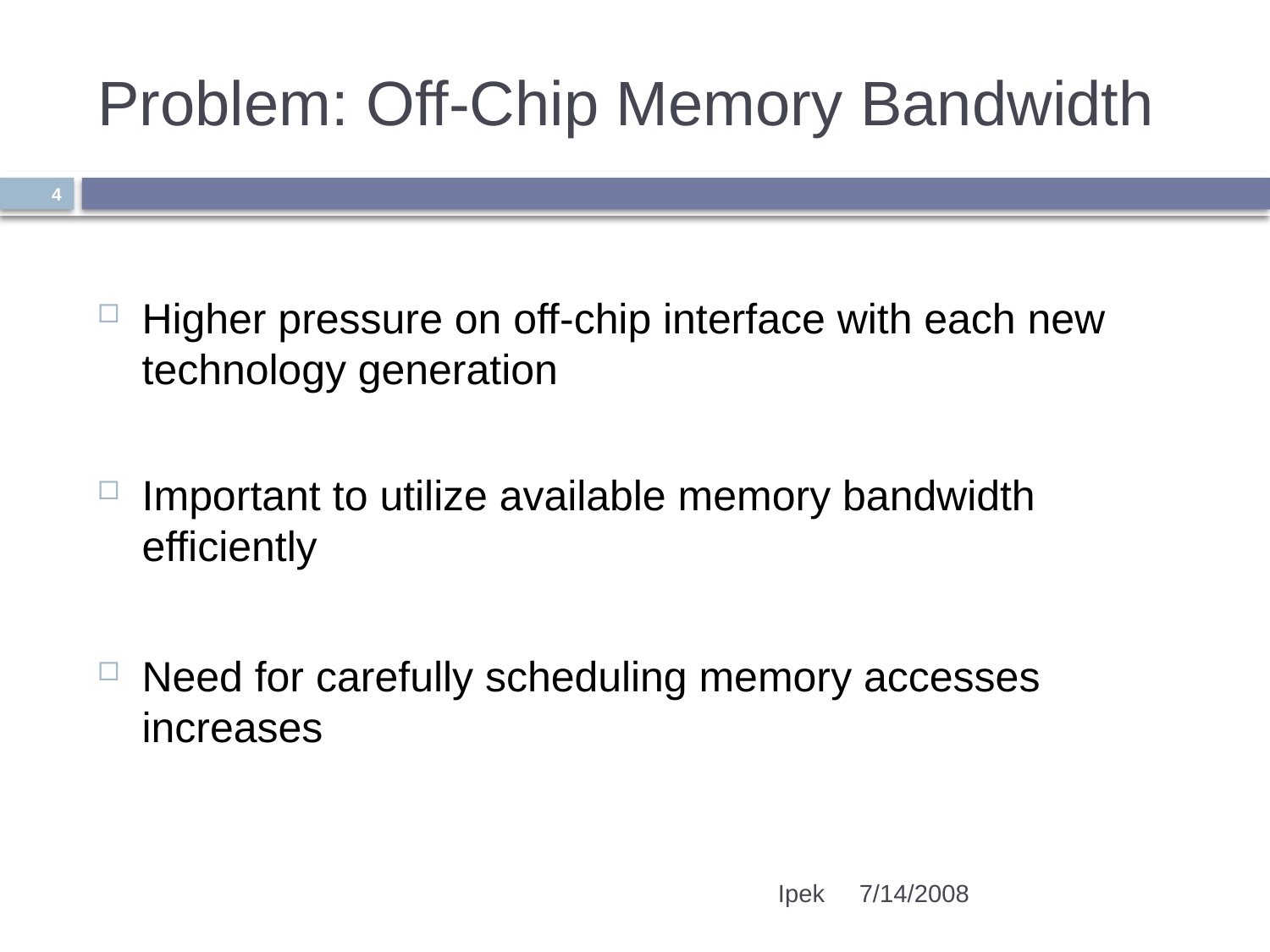

# Problem: Off-Chip Memory Bandwidth
4

Higher pressure on off-chip interface with each new technology generation

Important to utilize available memory bandwidth efficiently

Need for carefully scheduling memory accesses increases

Ipek
7/14/2008